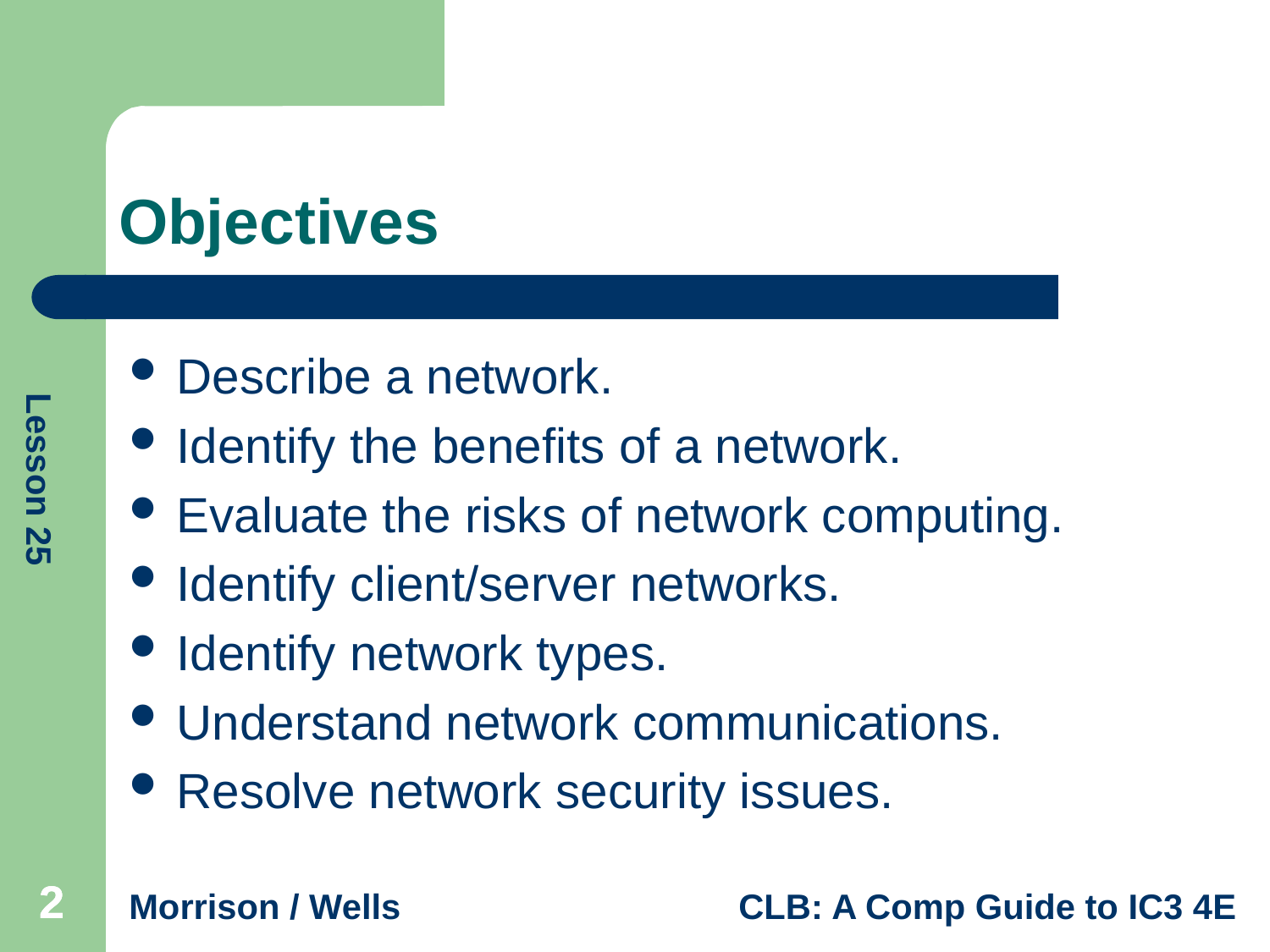

# Objectives
Describe a network.
Identify the benefits of a network.
Evaluate the risks of network computing.
Identify client/server networks.
Identify network types.
Understand network communications.
Resolve network security issues.
2
2
2